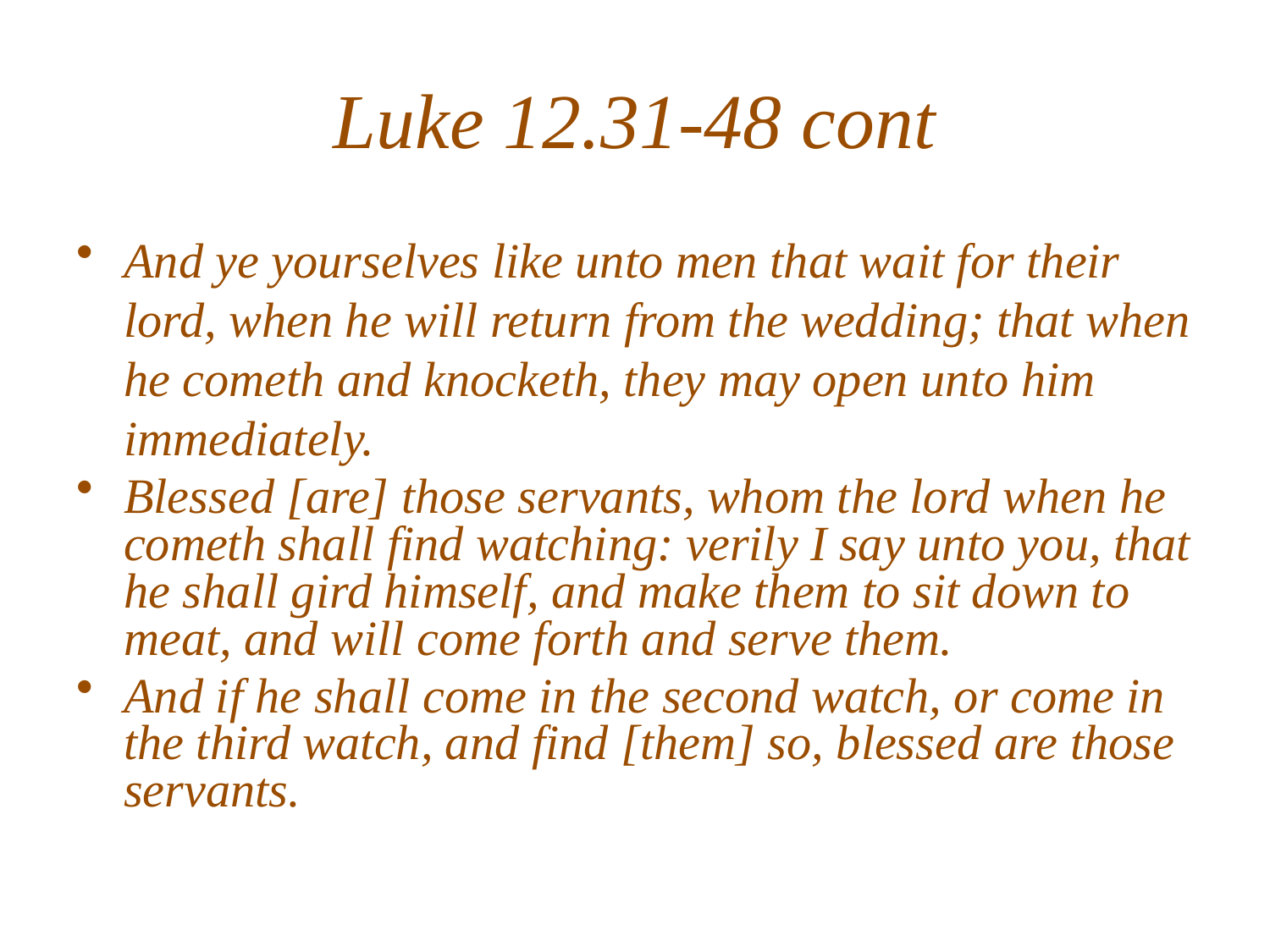

# Luke 12.31-48 cont
And ye yourselves like unto men that wait for their lord, when he will return from the wedding; that when he cometh and knocketh, they may open unto him immediately.
Blessed [are] those servants, whom the lord when he cometh shall find watching: verily I say unto you, that he shall gird himself, and make them to sit down to meat, and will come forth and serve them.
And if he shall come in the second watch, or come in the third watch, and find [them] so, blessed are those servants.